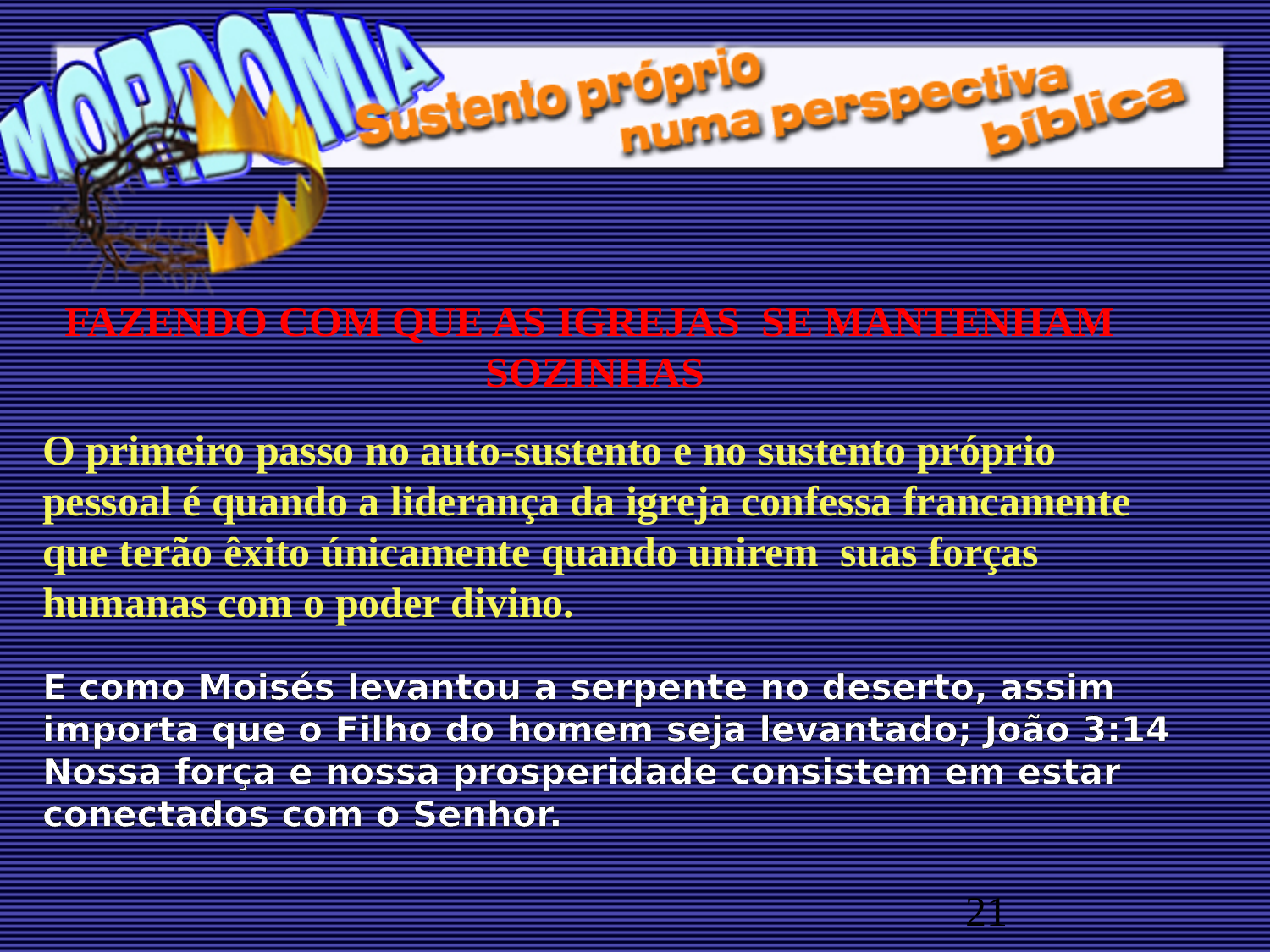

FAZENDO COM QUE AS IGREJAS  SE MANTENHAM  SOZINHAS
O primeiro passo no auto-sustento e no sustento próprio pessoal é quando a liderança da igreja confessa francamente que terão êxito únicamente quando unirem  suas forças humanas com o poder divino.

E como Moisés levantou a serpente no deserto, assim importa que o Filho do homem seja levantado; João 3:14
Nossa força e nossa prosperidade consistem em estar conectados com o Senhor.

21